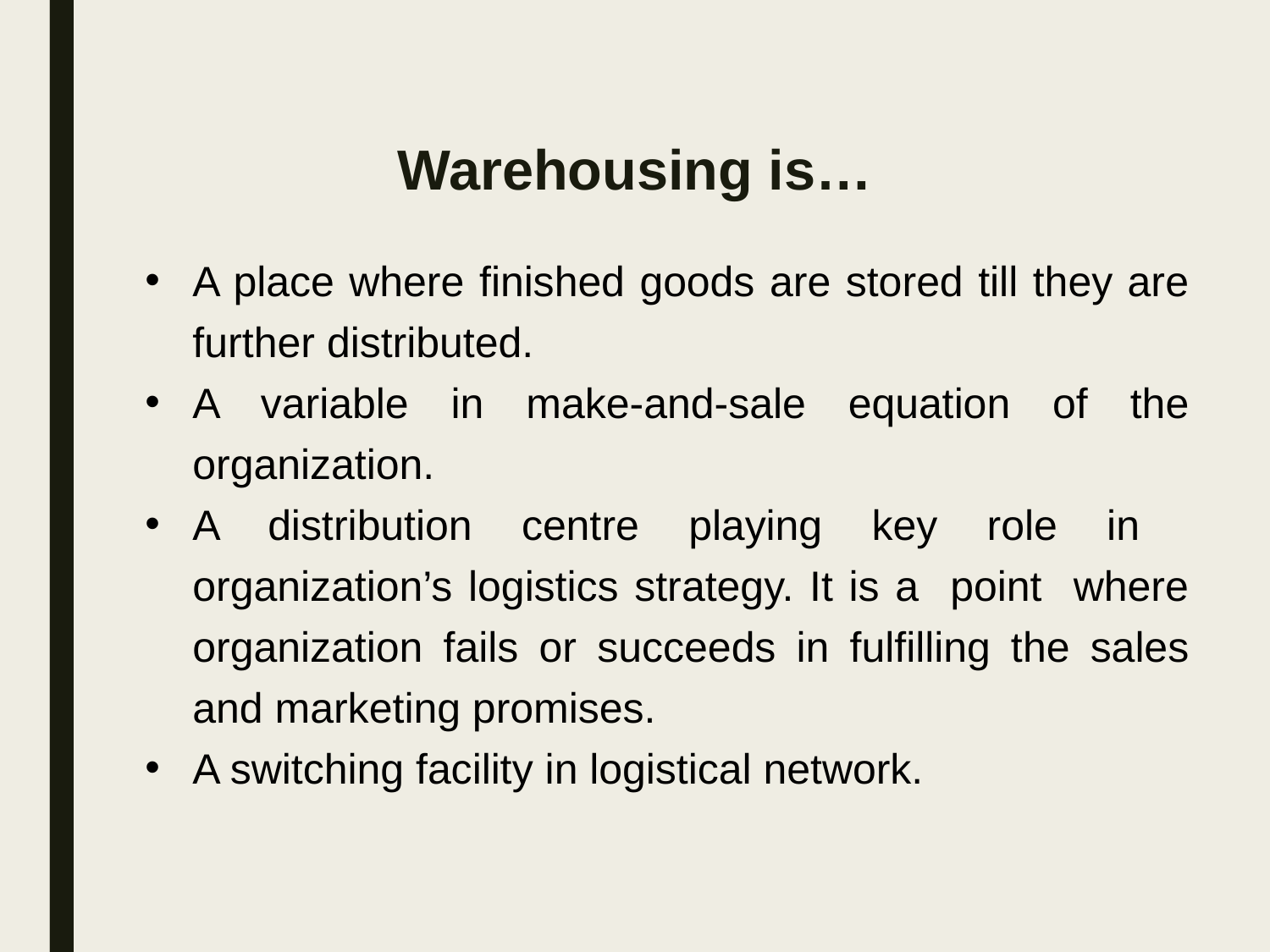

Warehousing is…
A place where finished goods are stored till they are further distributed.
A variable in make-and-sale equation of the organization.
A distribution centre playing key role in  organization’s logistics strategy. It is a  point  where organization fails or succeeds in fulfilling the sales and marketing promises.
A switching facility in logistical network.